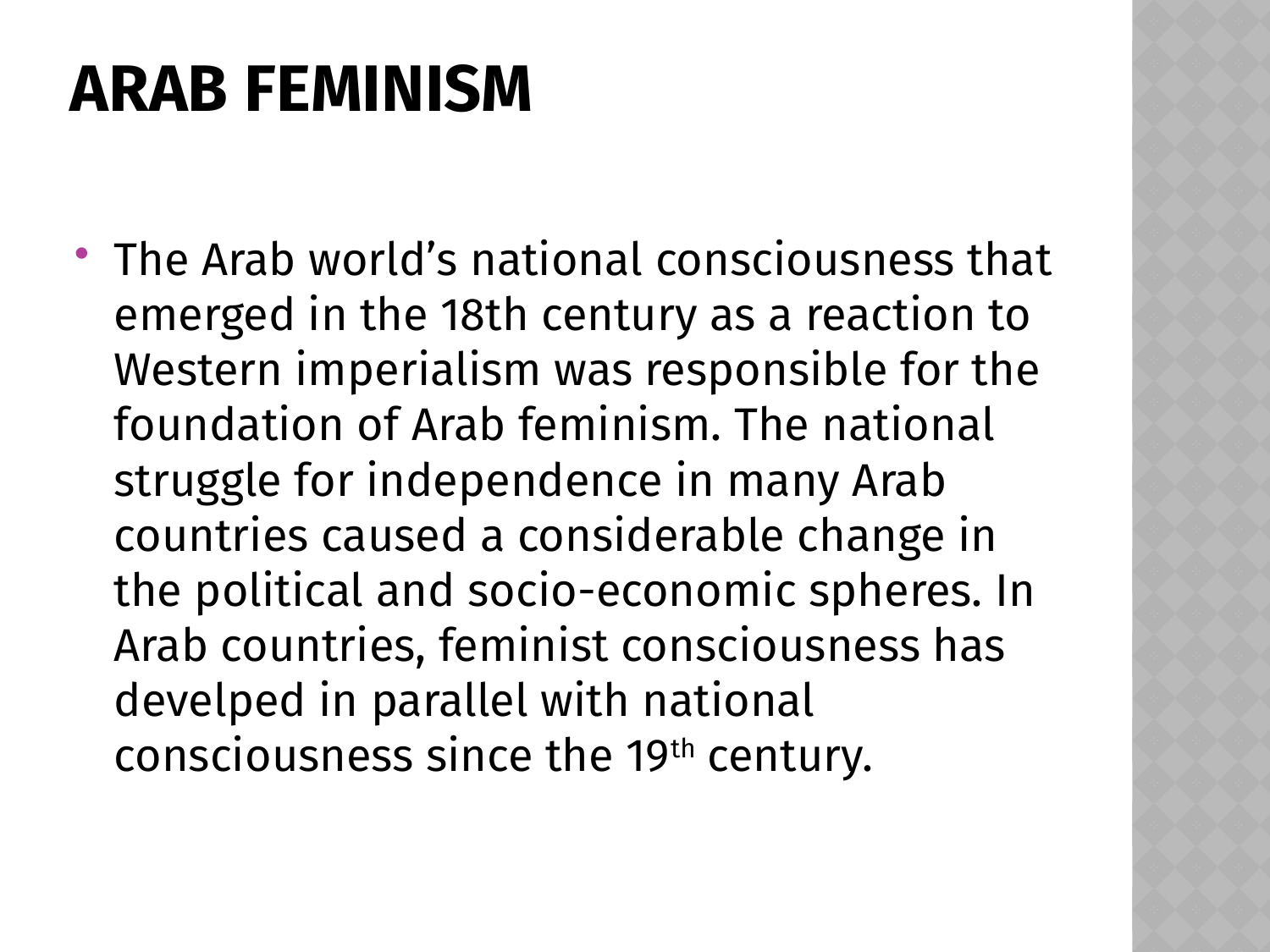

# Arab Feminism
The Arab world’s national consciousness that emerged in the 18th century as a reaction to Western imperialism was responsible for the foundation of Arab feminism. The national struggle for independence in many Arab countries caused a considerable change in the political and socio-economic spheres. In Arab countries, feminist consciousness has develped in parallel with national consciousness since the 19th century.